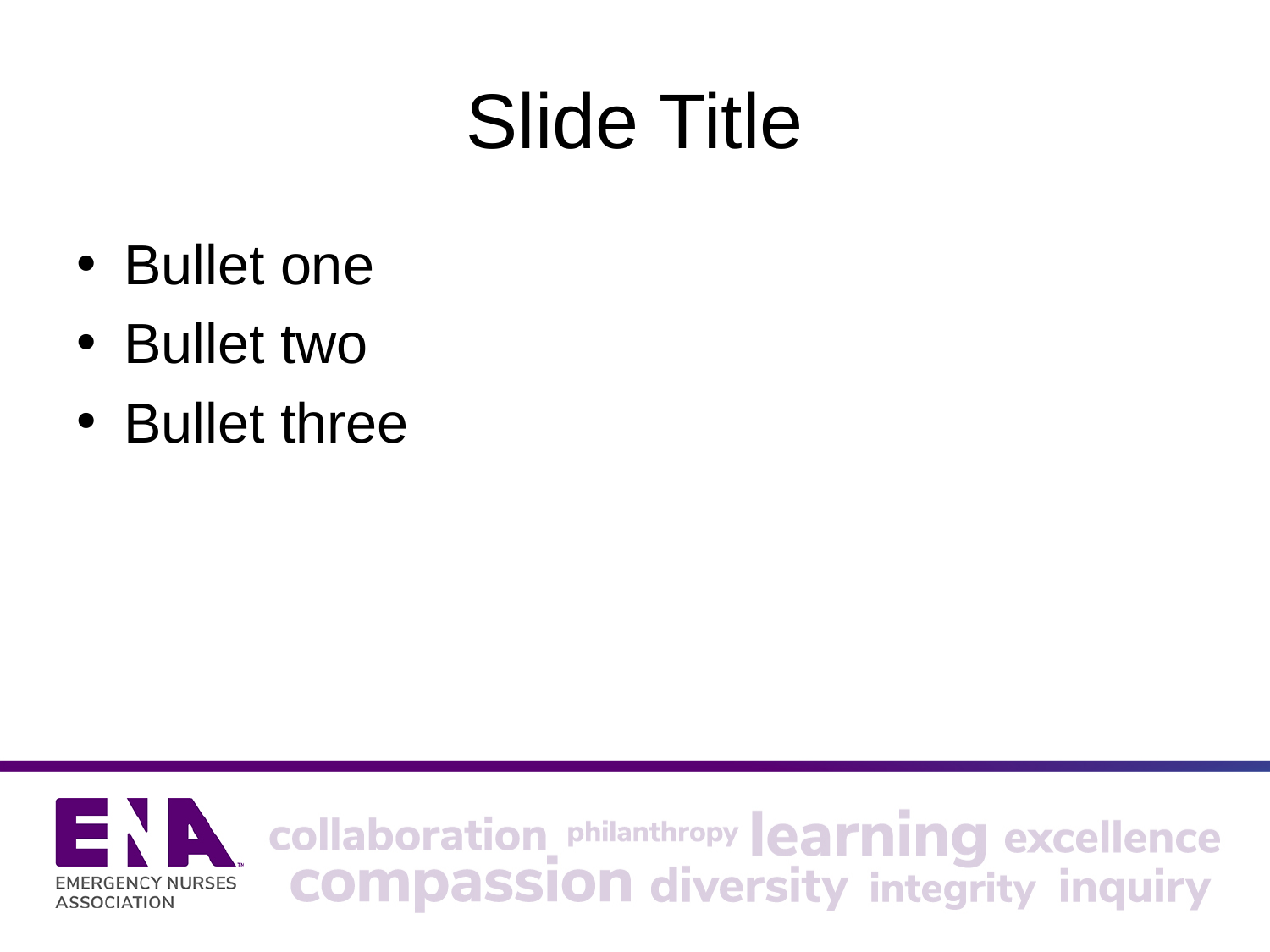

# Slide Title
Bullet one
Bullet two
Bullet three